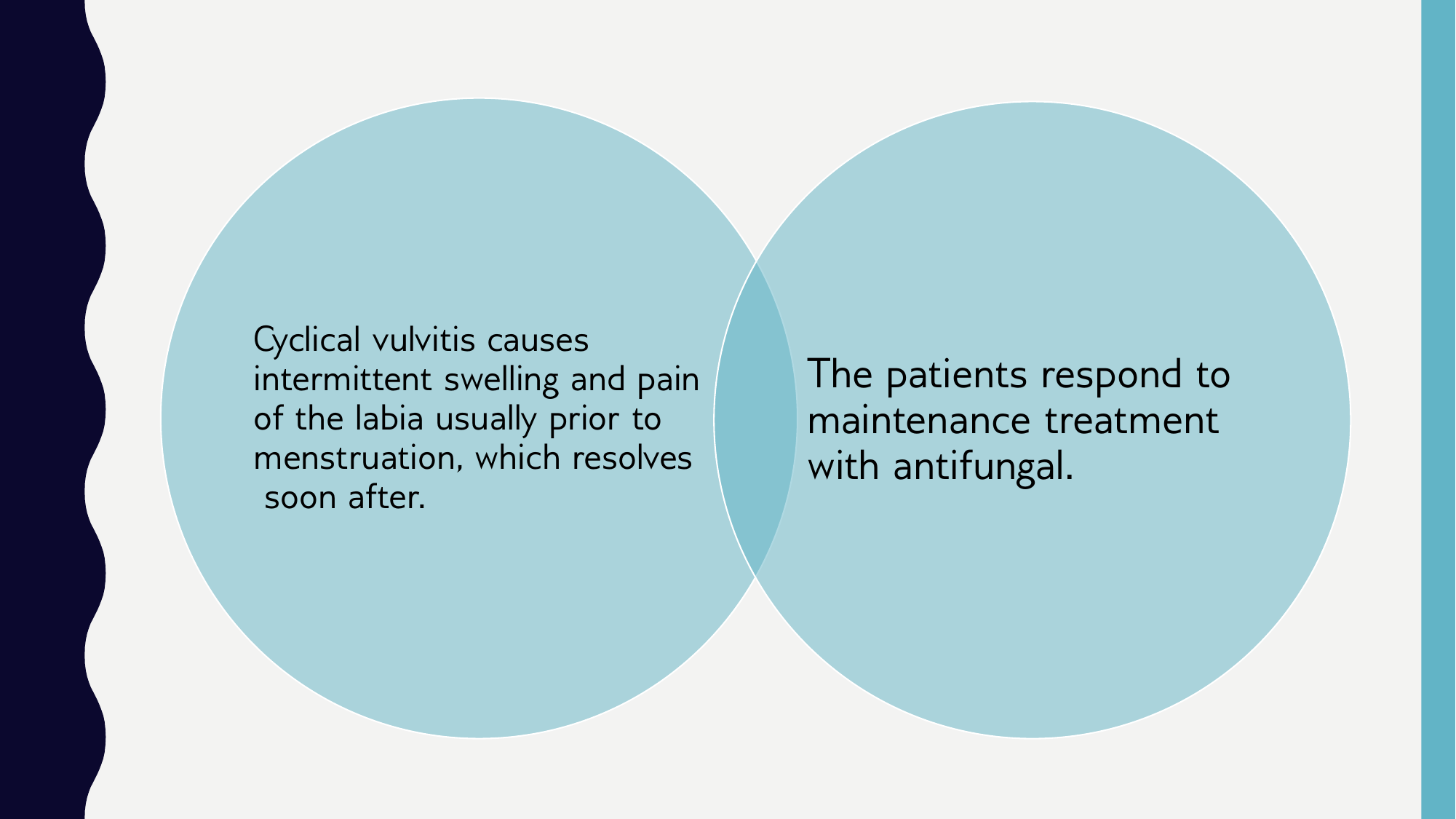

Cyclical vulvitis causes intermittent swelling and pain of the labia usually prior to menstruation, which resolves  soon after.
The patients respond to maintenance treatment with antifungal.